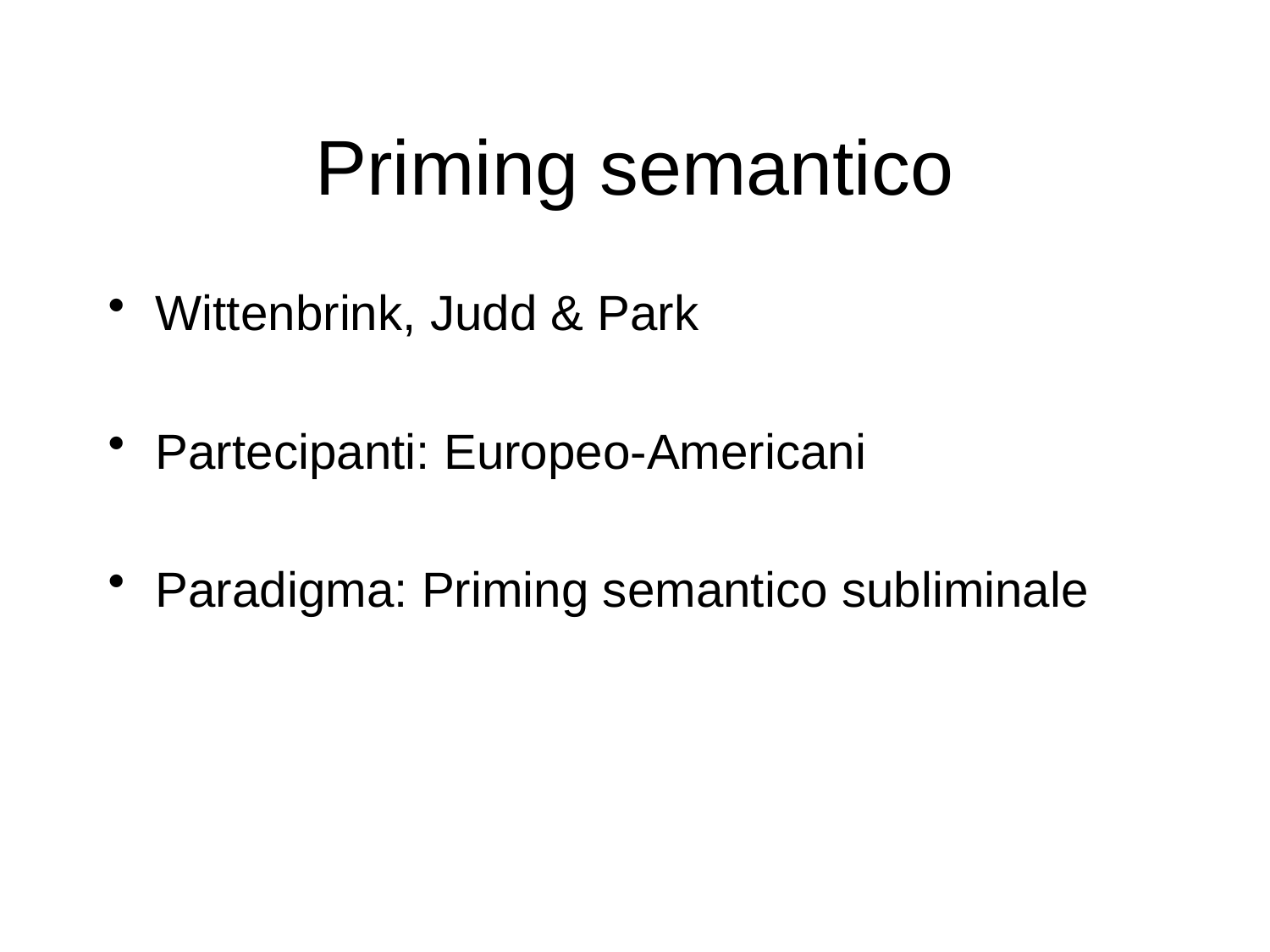

# Priming semantico
Wittenbrink, Judd & Park

Partecipanti: Europeo-Americani

Paradigma: Priming semantico subliminale